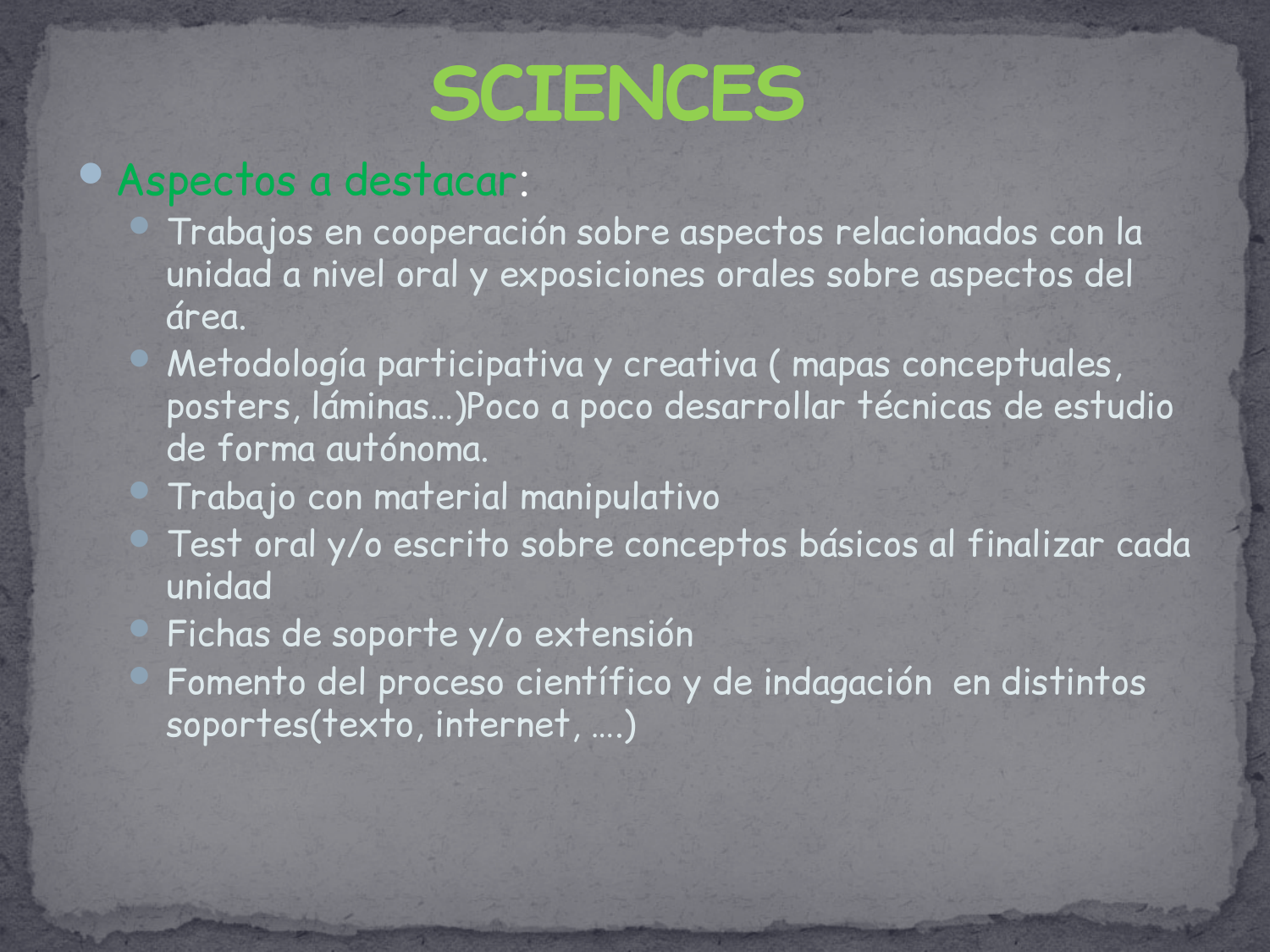

# SCIENCES
Aspectos a destacar:
Trabajos en cooperación sobre aspectos relacionados con la unidad a nivel oral y exposiciones orales sobre aspectos del área.
Metodología participativa y creativa ( mapas conceptuales, posters, láminas…)Poco a poco desarrollar técnicas de estudio de forma autónoma.
Trabajo con material manipulativo
Test oral y/o escrito sobre conceptos básicos al finalizar cada unidad
Fichas de soporte y/o extensión
Fomento del proceso científico y de indagación  en distintos soportes(texto, internet, ….)